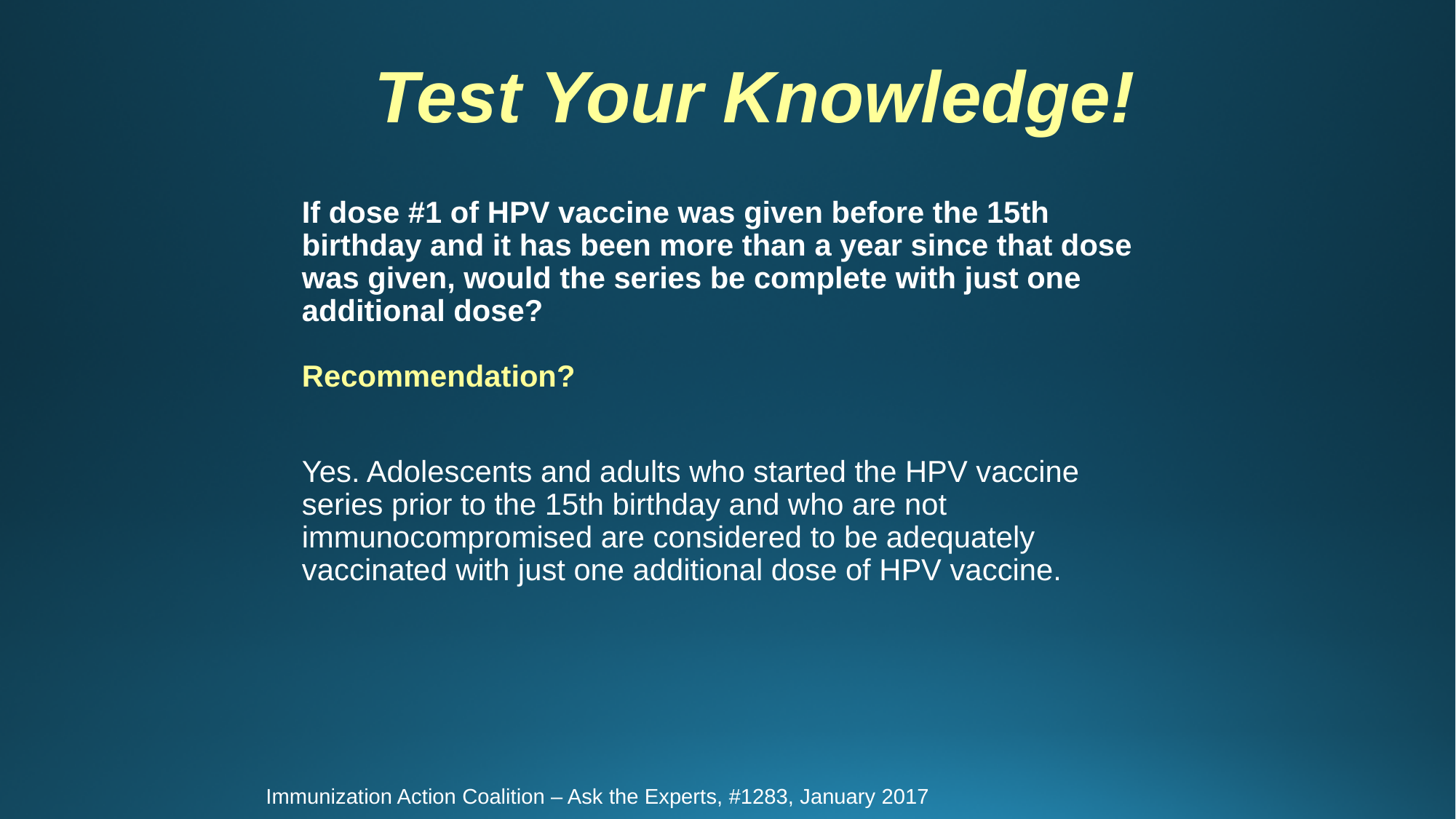

Test Your Knowledge!
If dose #1 of HPV vaccine was given before the 15th birthday and it has been more than a year since that dose was given, would the series be complete with just one additional dose?
Recommendation?

Yes. Adolescents and adults who started the HPV vaccine series prior to the 15th birthday and who are not immunocompromised are considered to be adequately vaccinated with just one additional dose of HPV vaccine.
Immunization Action Coalition – Ask the Experts, #1283, January 2017